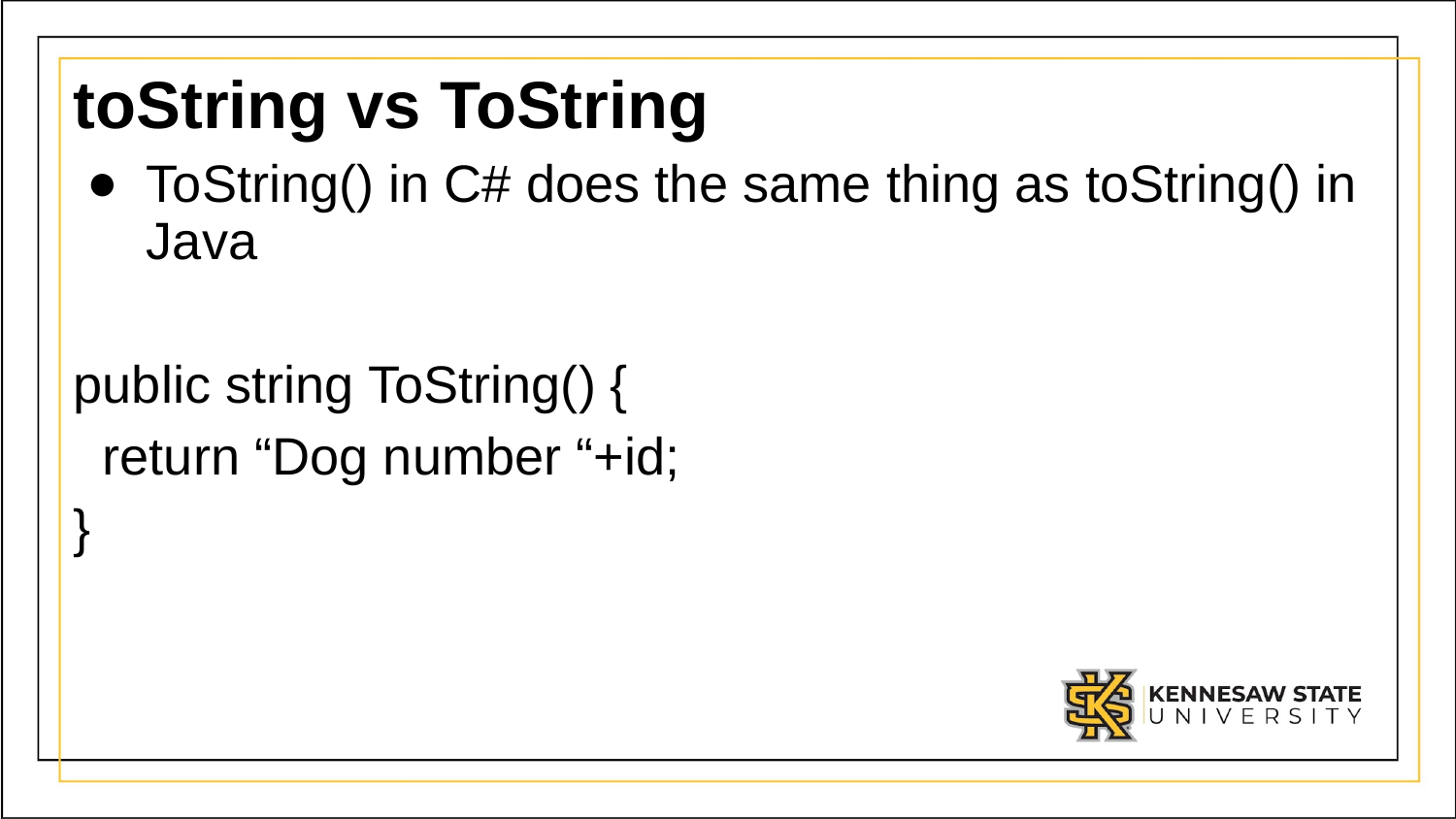

# toString vs ToString
ToString() in C# does the same thing as toString() in Java

public string ToString() {
  return “Dog number “+id;
}